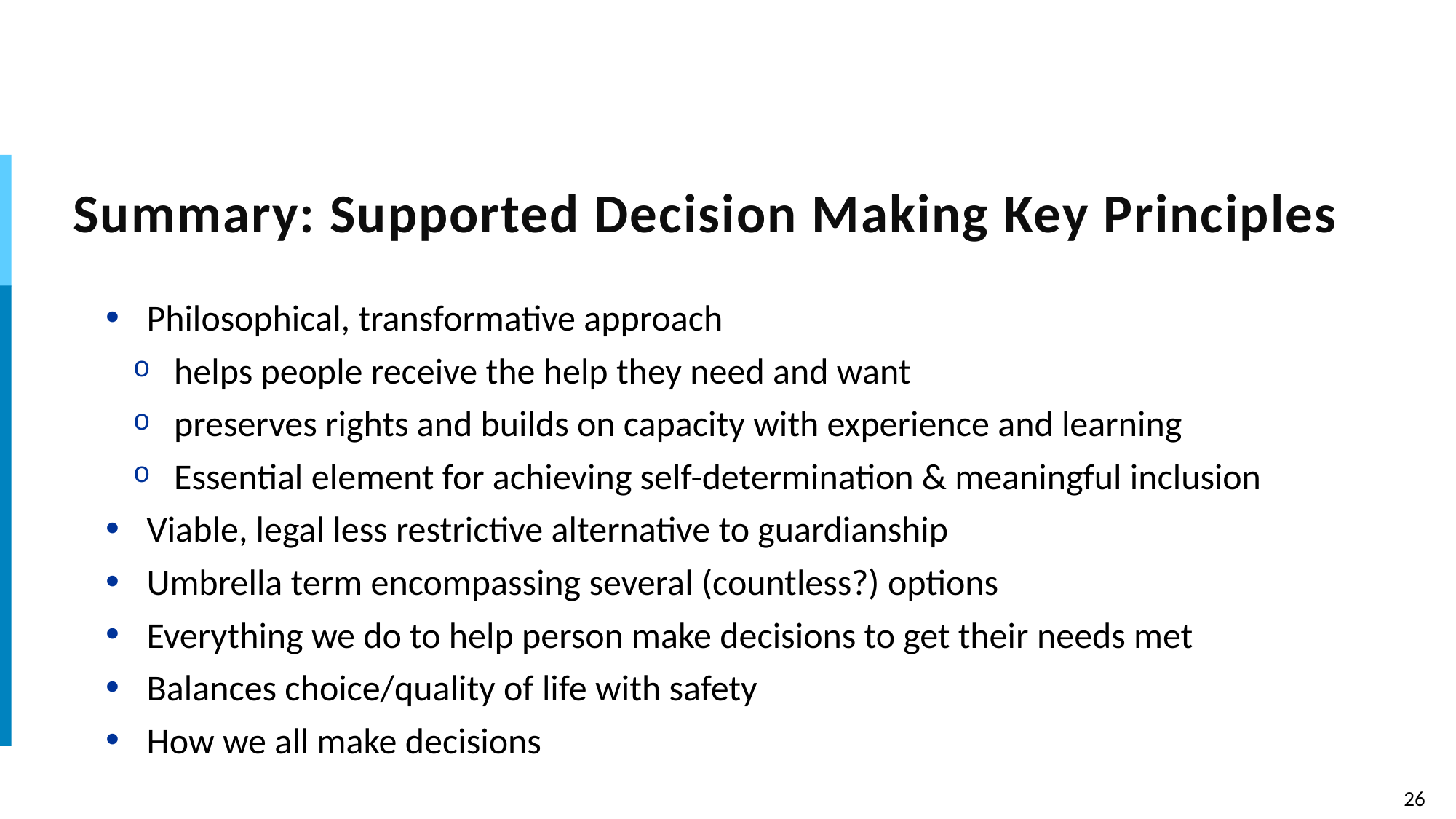

# Summary: Supported Decision Making Key Principles
Philosophical, transformative approach
helps people receive the help they need and want
preserves rights and builds on capacity with experience and learning
Essential element for achieving self-determination & meaningful inclusion
Viable, legal less restrictive alternative to guardianship
Umbrella term encompassing several (countless?) options
Everything we do to help person make decisions to get their needs met
Balances choice/quality of life with safety
How we all make decisions